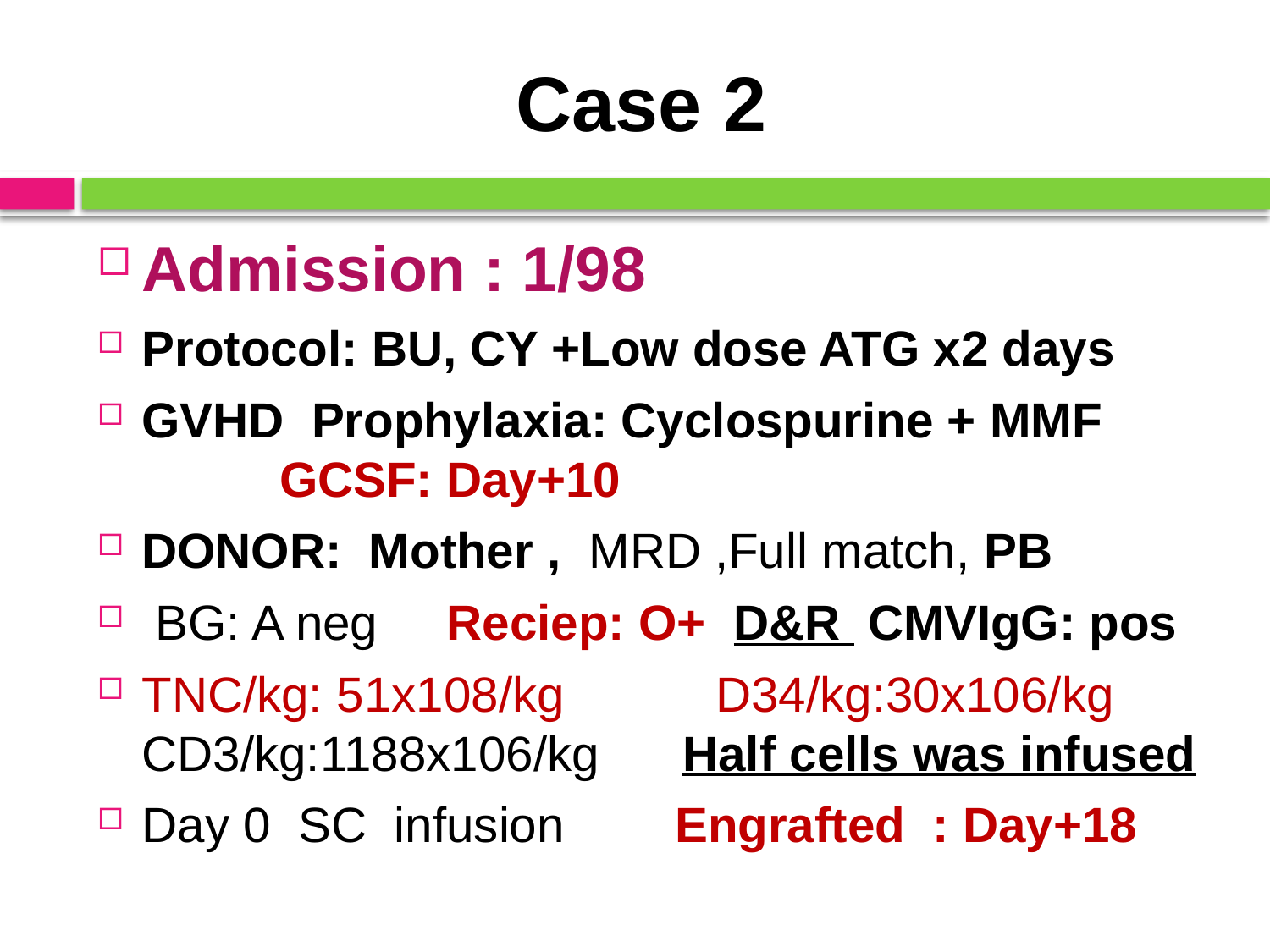

# Case 2
Admission : 1/98
Protocol: BU, CY +Low dose ATG x2 days
GVHD  Prophylaxia: Cyclospurine + MMF                  GCSF: Day+10
DONOR:  Mother ,  MRD ,Full match, PB
 BG: A neg     Reciep: O+  D&R  CMVIgG: pos
TNC/kg: 51x108/kg           D34/kg:30x106/kg      CD3/kg:1188x106/kg      Half cells was infused
Day 0  SC  infusion        Engrafted  : Day+18